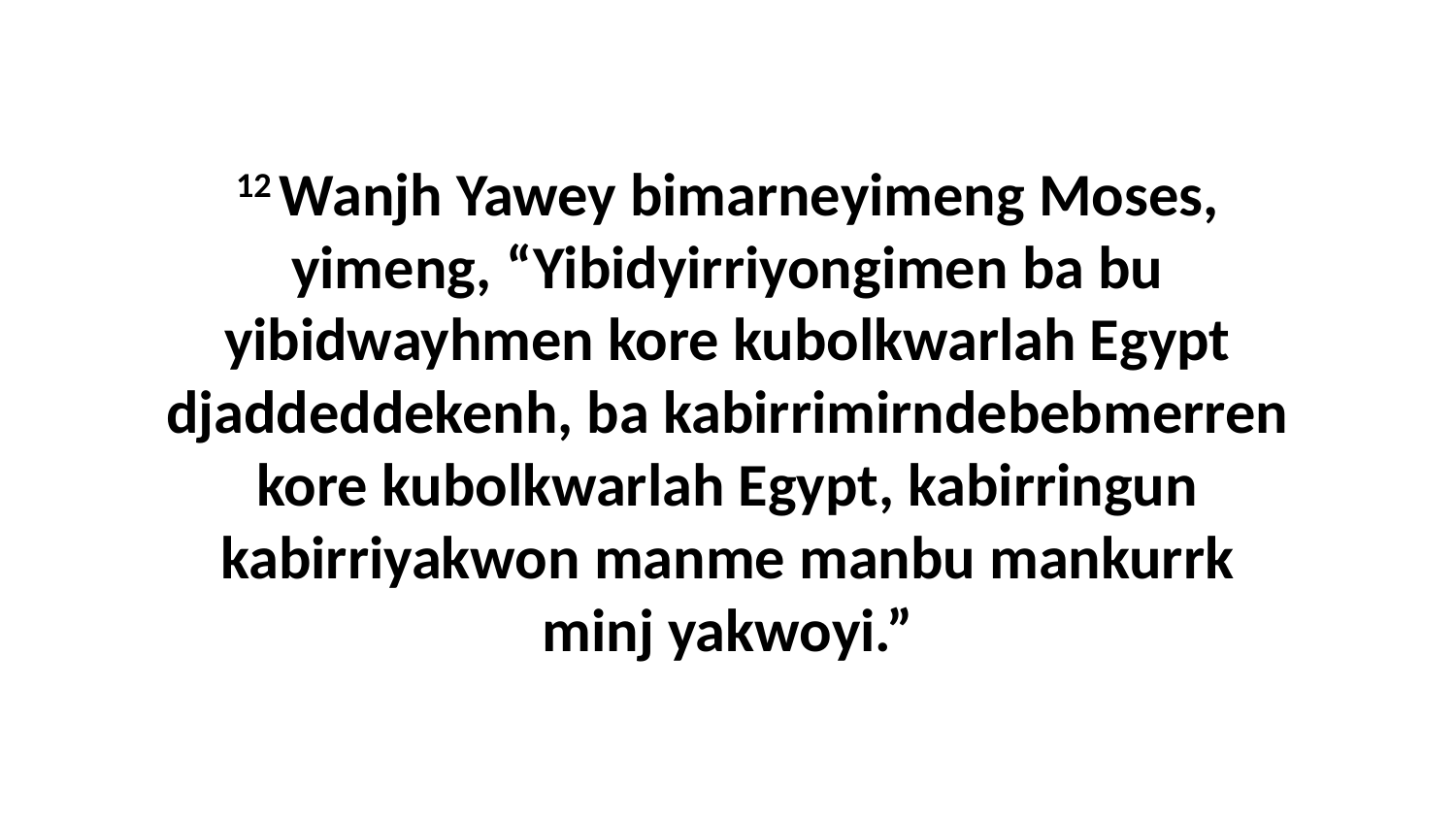

12 Wanjh Yawey bimarneyimeng Moses, yimeng, “Yibidyirriyongimen ba bu yibidwayhmen kore kubolkwarlah Egypt djaddeddekenh, ba kabirrimirndebebmerren kore kubolkwarlah Egypt, kabirringun kabirriyakwon manme manbu mankurrk minj yakwoyi.”